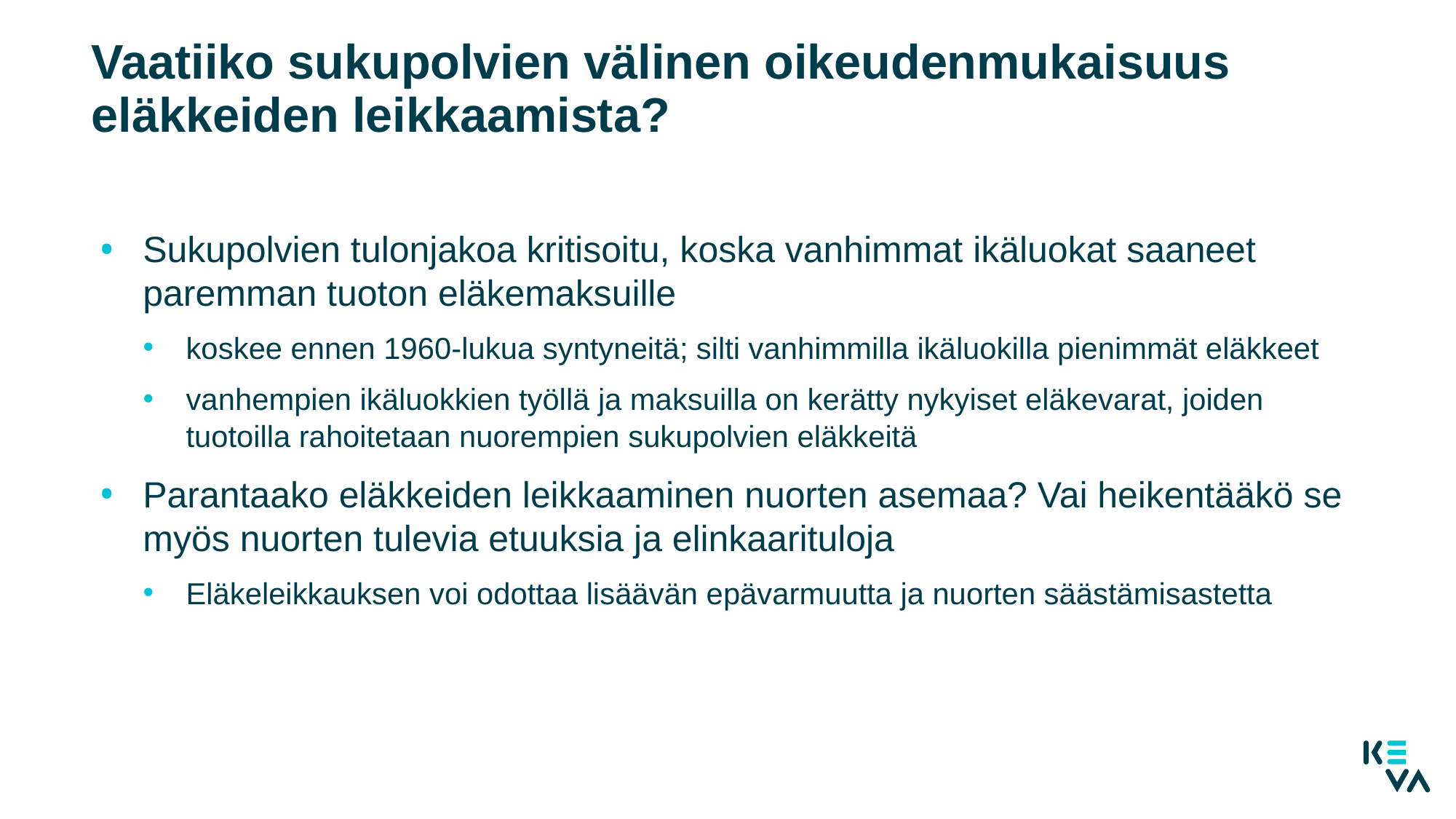

# Vaatiiko sukupolvien välinen oikeudenmukaisuus eläkkeiden leikkaamista?
Sukupolvien tulonjakoa kritisoitu, koska vanhimmat ikäluokat saaneet paremman tuoton eläkemaksuille
koskee ennen 1960-lukua syntyneitä; silti vanhimmilla ikäluokilla pienimmät eläkkeet
vanhempien ikäluokkien työllä ja maksuilla on kerätty nykyiset eläkevarat, joiden tuotoilla rahoitetaan nuorempien sukupolvien eläkkeitä
Parantaako eläkkeiden leikkaaminen nuorten asemaa? Vai heikentääkö se myös nuorten tulevia etuuksia ja elinkaarituloja
Eläkeleikkauksen voi odottaa lisäävän epävarmuutta ja nuorten säästämisastetta